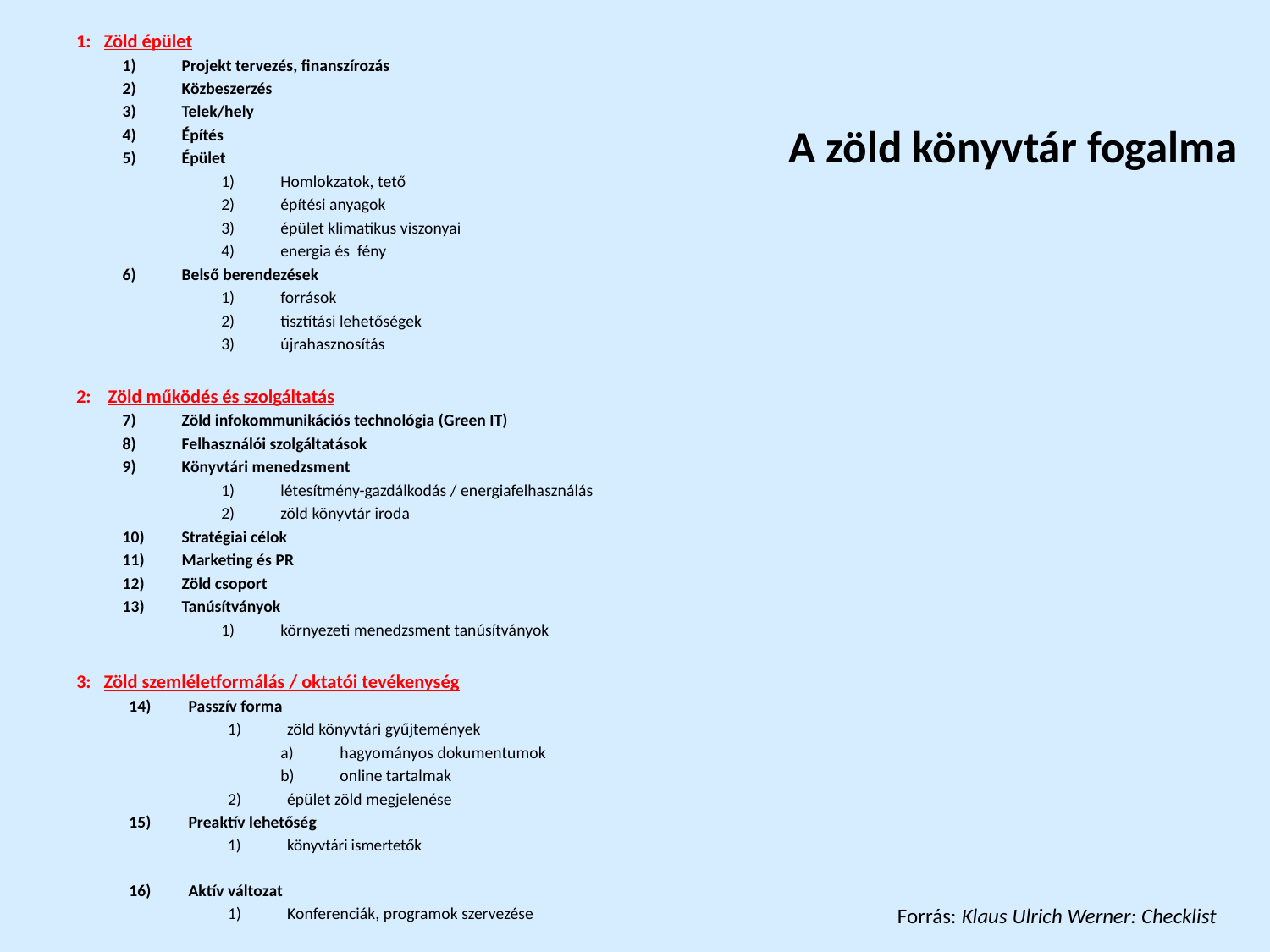

1:   Zöld épület
Projekt tervezés, finanszírozás
Közbeszerzés
Telek/hely
Építés
Épület
Homlokzatok, tető
építési anyagok
épület klimatikus viszonyai
energia és  fény
Belső berendezések
források
tisztítási lehetőségek
újrahasznosítás

2:    Zöld működés és szolgáltatás
Zöld infokommunikációs technológia (Green IT)
Felhasználói szolgáltatások
Könyvtári menedzsment
létesítmény-gazdálkodás / energiafelhasználás
zöld könyvtár iroda
Stratégiai célok
Marketing és PR
Zöld csoport
Tanúsítványok
környezeti menedzsment tanúsítványok

3:   Zöld szemléletformálás / oktatói tevékenység
Passzív forma
zöld könyvtári gyűjtemények
hagyományos dokumentumok
online tartalmak
épület zöld megjelenése
Preaktív lehetőség
könyvtári ismertetők

Aktív változat
Konferenciák, programok szervezése

# A zöld könyvtár fogalma
Forrás: Klaus Ulrich Werner: Checklist